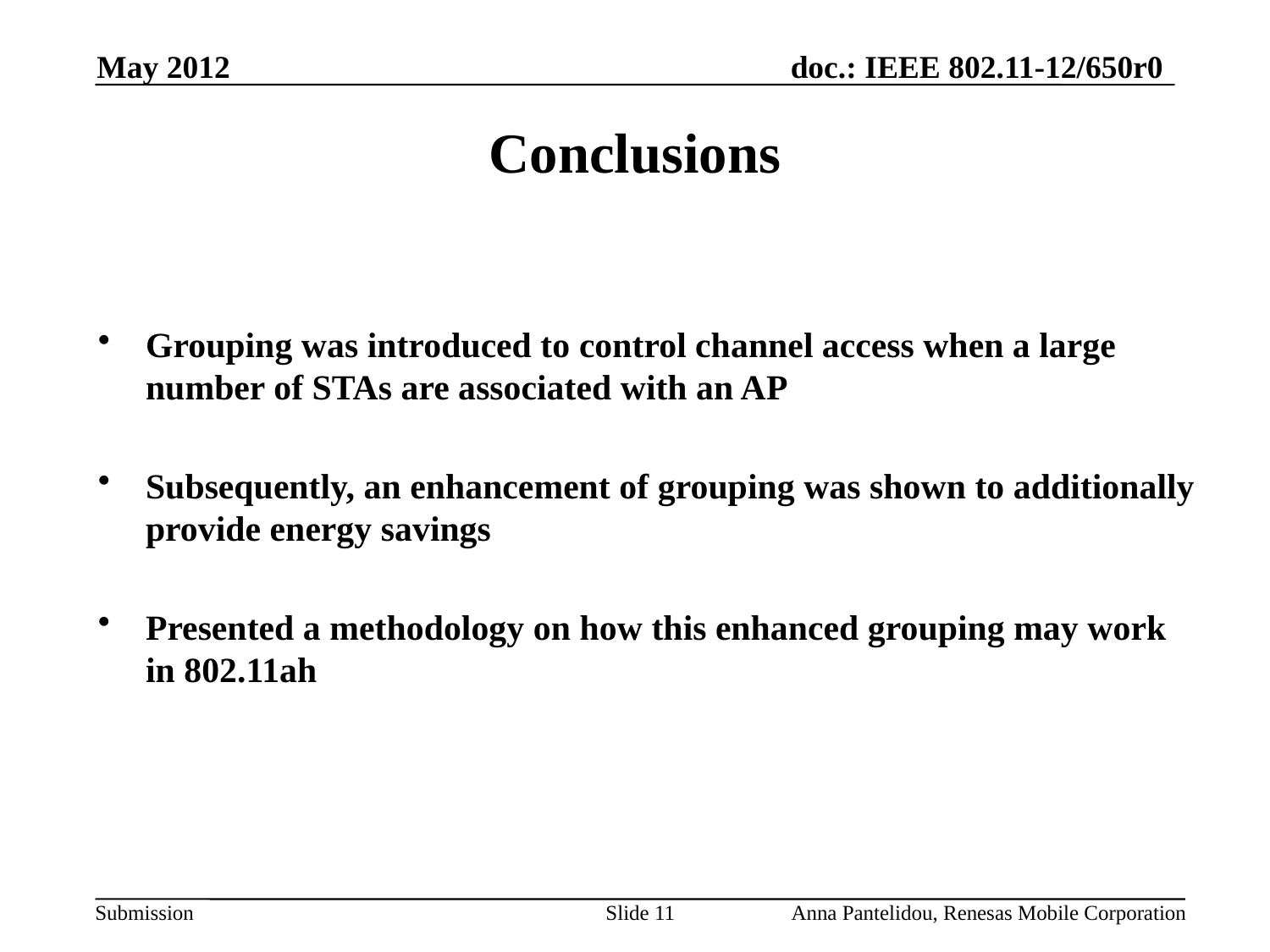

May 2012
# Conclusions
Grouping was introduced to control channel access when a large number of STAs are associated with an AP

Subsequently, an enhancement of grouping was shown to additionally provide energy savings

Presented a methodology on how this enhanced grouping may work in 802.11ah

Slide 11
Anna Pantelidou, Renesas Mobile Corporation